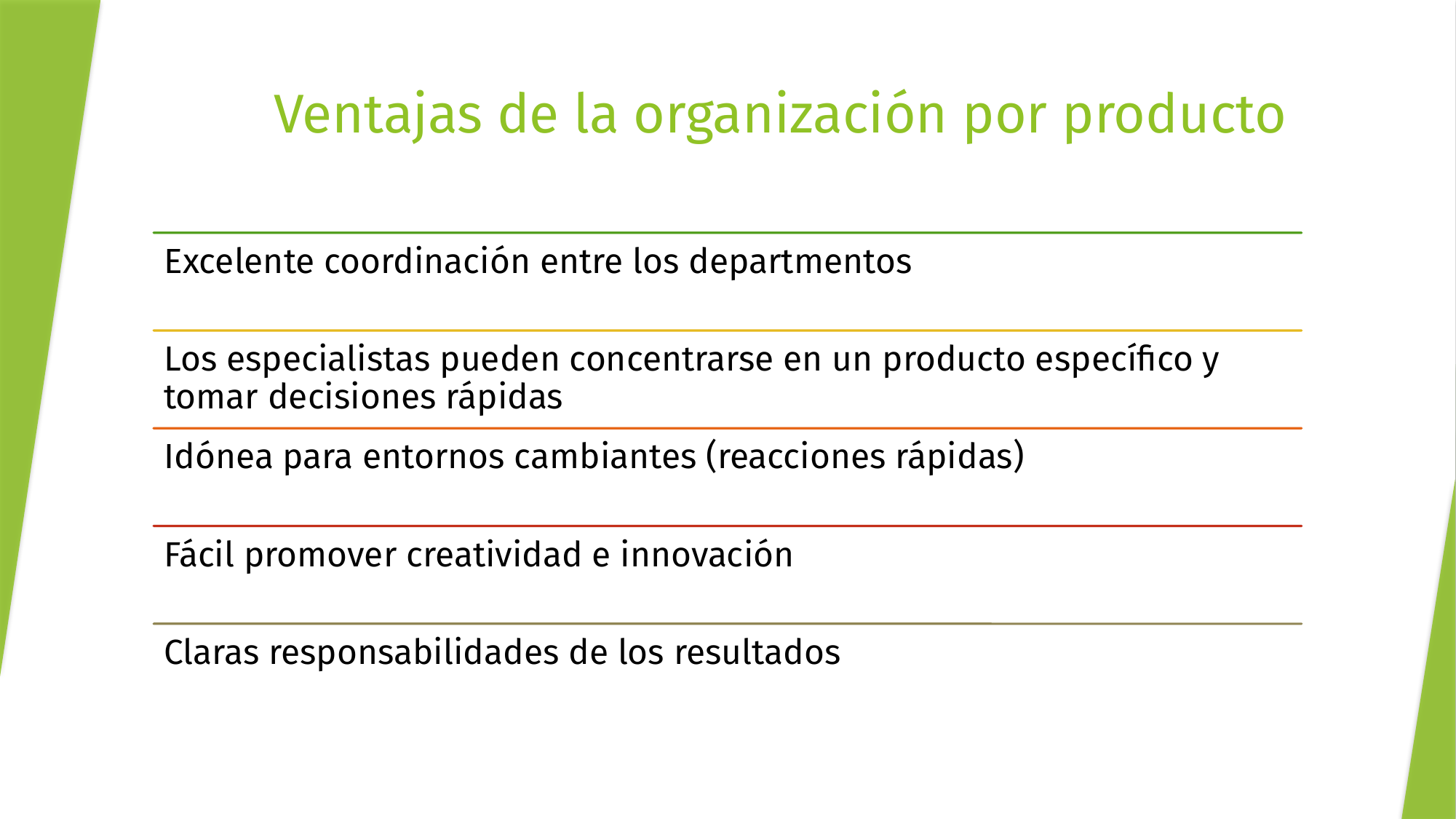

Ventajas de la organización por producto

Excelente coordinación entre los departmentos
Los especialistas pueden concentrarse en un producto específico y tomar decisiones rápidas
Idónea para entornos cambiantes (reacciones rápidas)
Fácil promover creatividad e innovación
Claras responsabilidades de los resultados